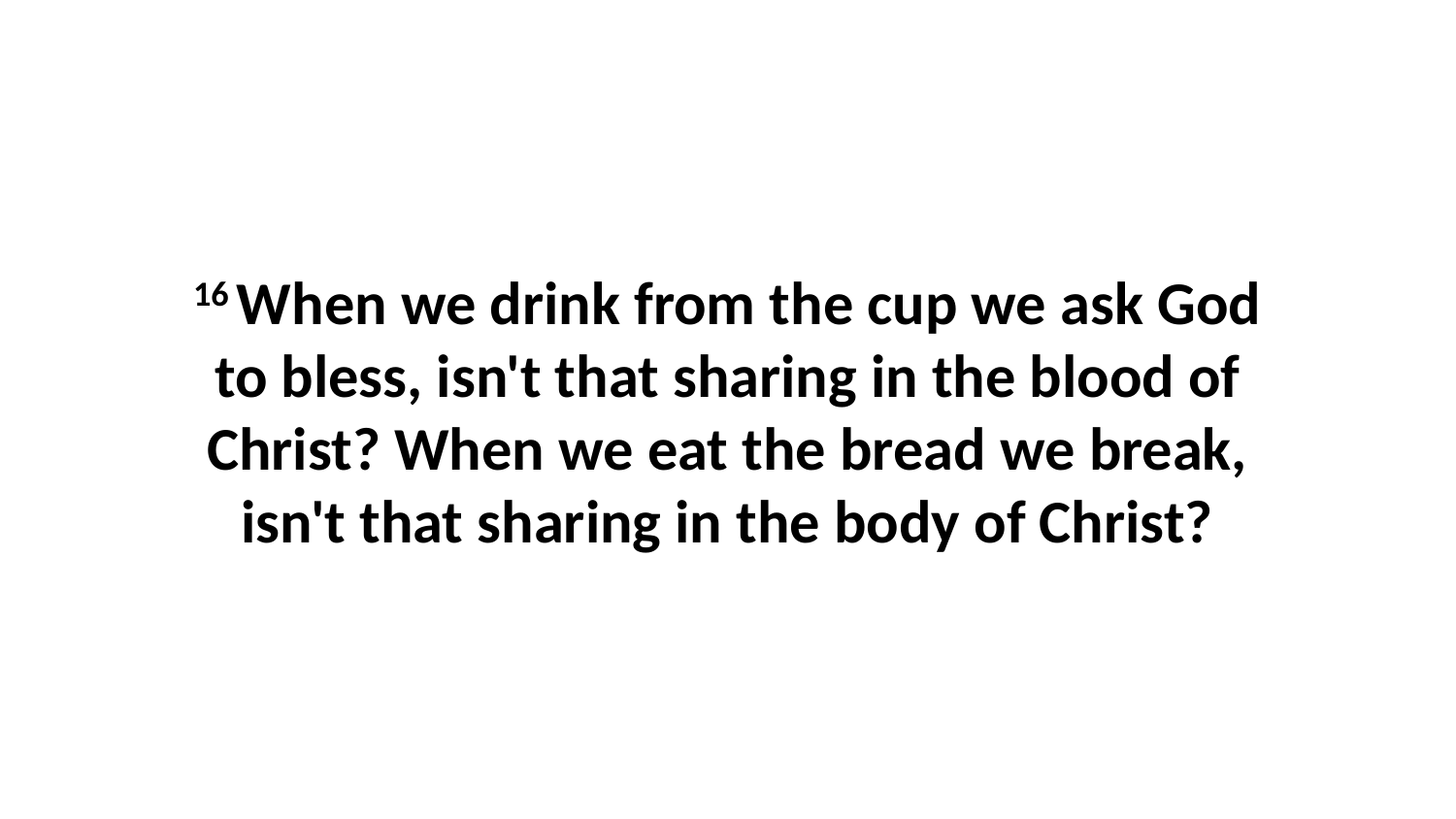

16 When we drink from the cup we ask God to bless, isn't that sharing in the blood of Christ? When we eat the bread we break, isn't that sharing in the body of Christ?